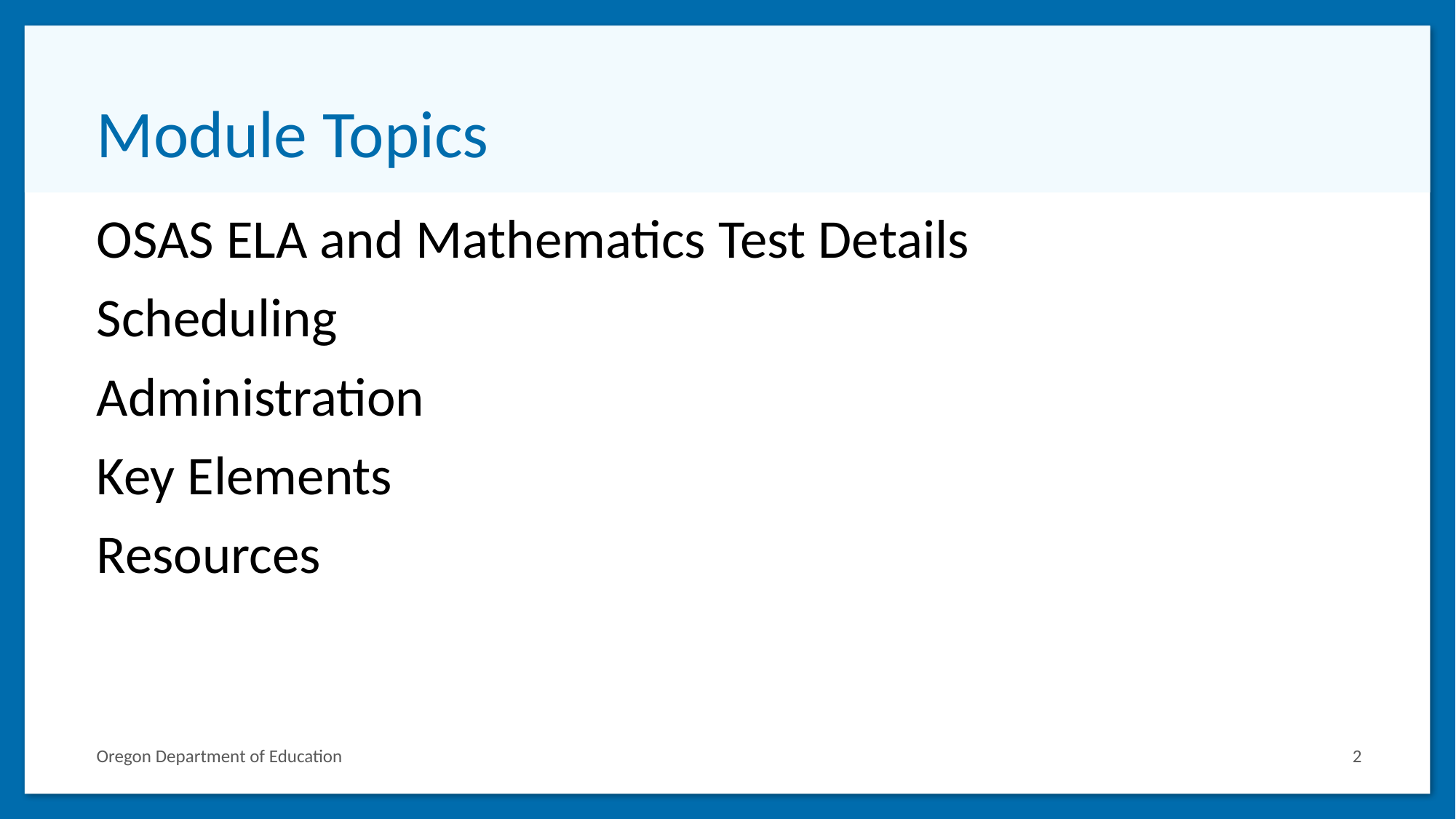

# Module Topics
OSAS ELA and Mathematics Test Details
Scheduling
Administration
Key Elements
Resources
Oregon Department of Education
2